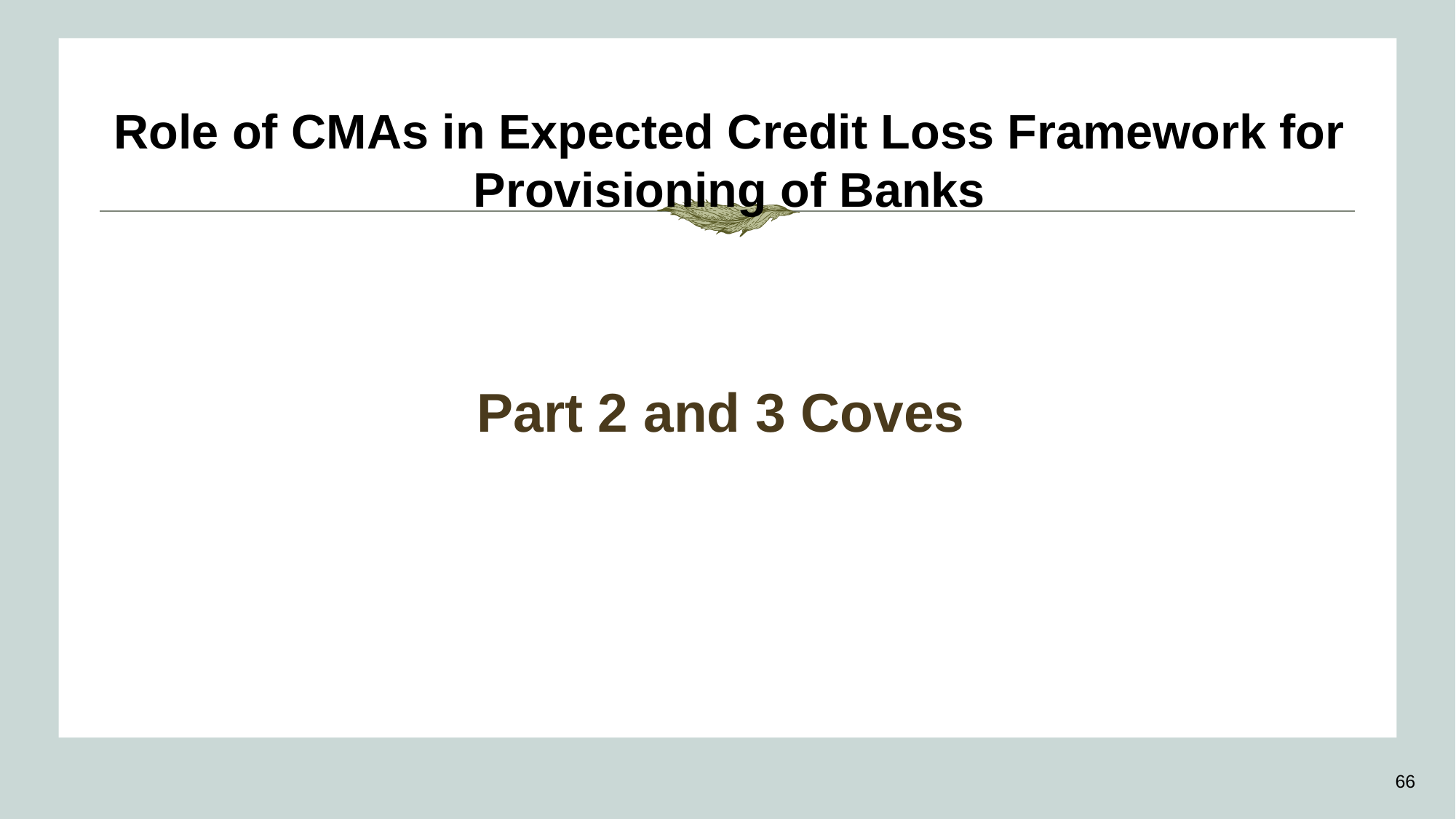

Role of CMAs in Expected Credit Loss Framework for Provisioning of Banks

Part 2 and 3 Coves
66